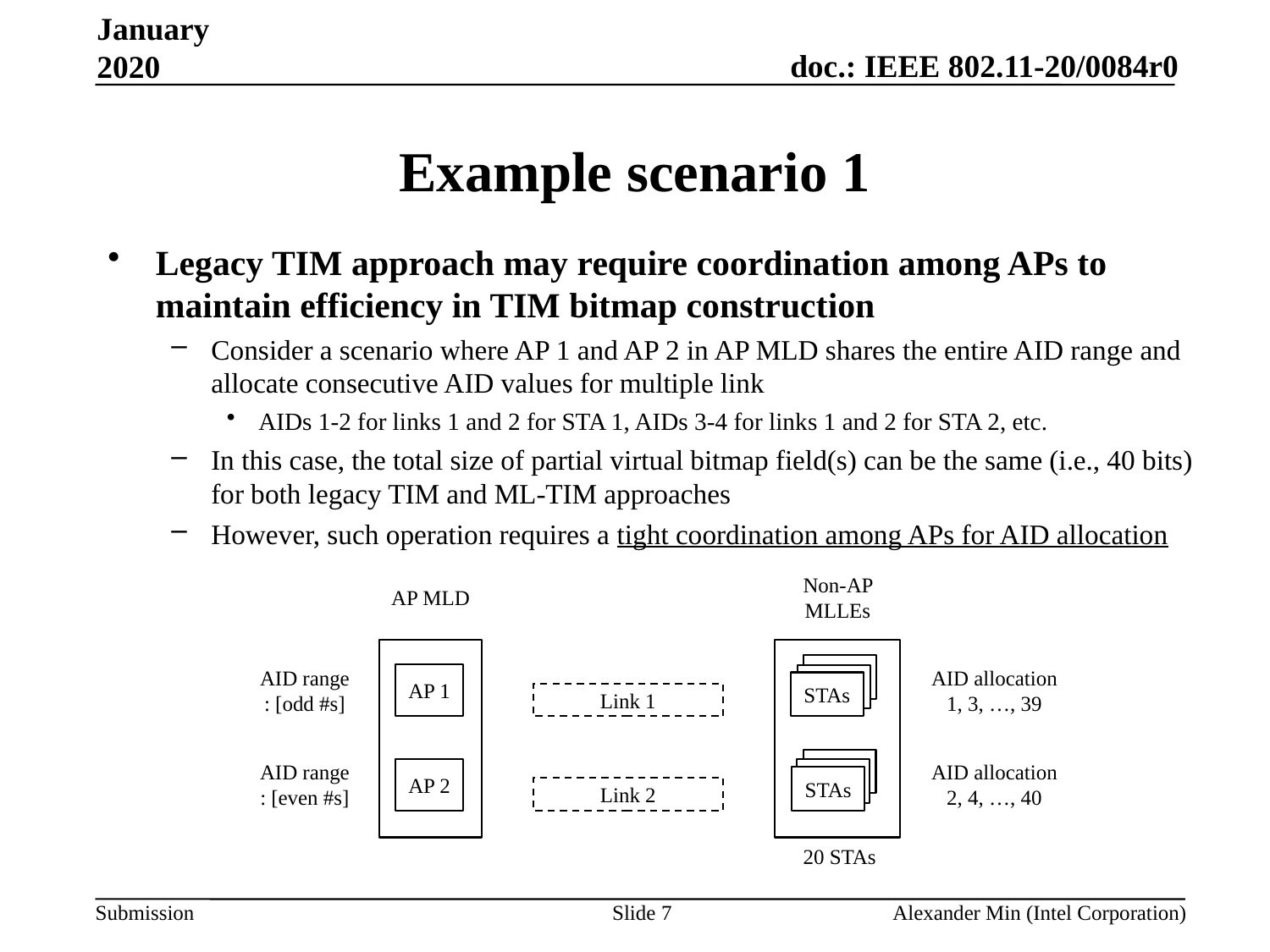

January 2020
# Example scenario 1
Legacy TIM approach may require coordination among APs to maintain efficiency in TIM bitmap construction
Consider a scenario where AP 1 and AP 2 in AP MLD shares the entire AID range and allocate consecutive AID values for multiple link
AIDs 1-2 for links 1 and 2 for STA 1, AIDs 3-4 for links 1 and 2 for STA 2, etc.
In this case, the total size of partial virtual bitmap field(s) can be the same (i.e., 40 bits) for both legacy TIM and ML-TIM approaches
However, such operation requires a tight coordination among APs for AID allocation

Non-AP MLLEs
AP MLD
STA
AID range
: [odd #s]
AID allocation
1, 3, …, 39
AP 1
STA
STAs

Link 1

STA
AID range
: [even #s]
AID allocation
2, 4, …, 40
AP 2
STA
STAs
Link 2
20 STAs
Slide 7
Alexander Min (Intel Corporation)